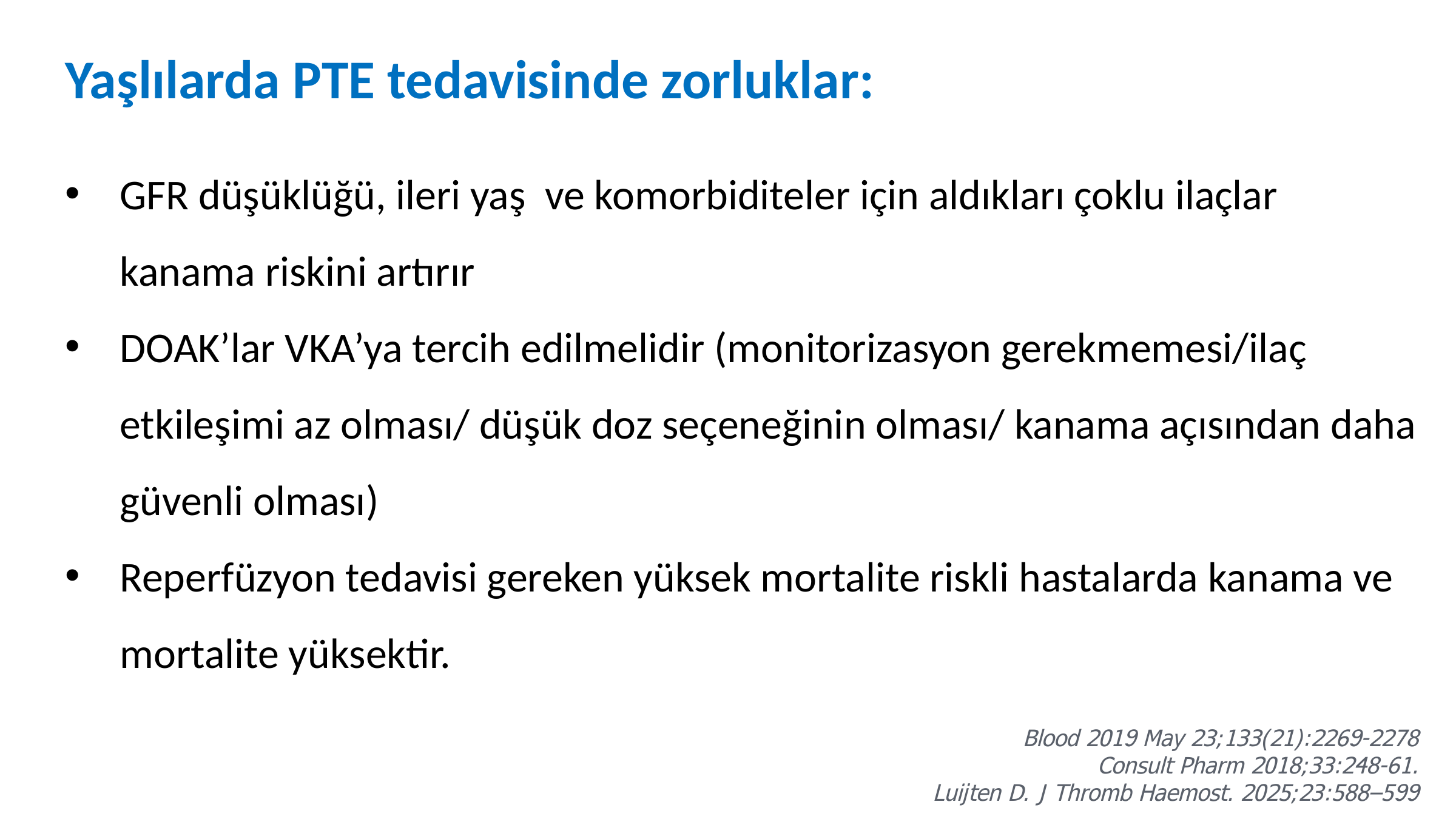

Yaşlılarda PTE tedavisinde zorluklar:
GFR düşüklüğü, ileri yaş  ve komorbiditeler için aldıkları çoklu ilaçlar kanama riskini artırır
DOAK’lar VKA’ya tercih edilmelidir (monitorizasyon gerekmemesi/ilaç etkileşimi az olması/ düşük doz seçeneğinin olması/ kanama açısından daha güvenli olması)
Reperfüzyon tedavisi gereken yüksek mortalite riskli hastalarda kanama ve mortalite yüksektir.
Blood 2019 May 23;133(21):2269-2278
Consult Pharm 2018;33:248-61.
Luijten D. J Thromb Haemost. 2025;23:588–599